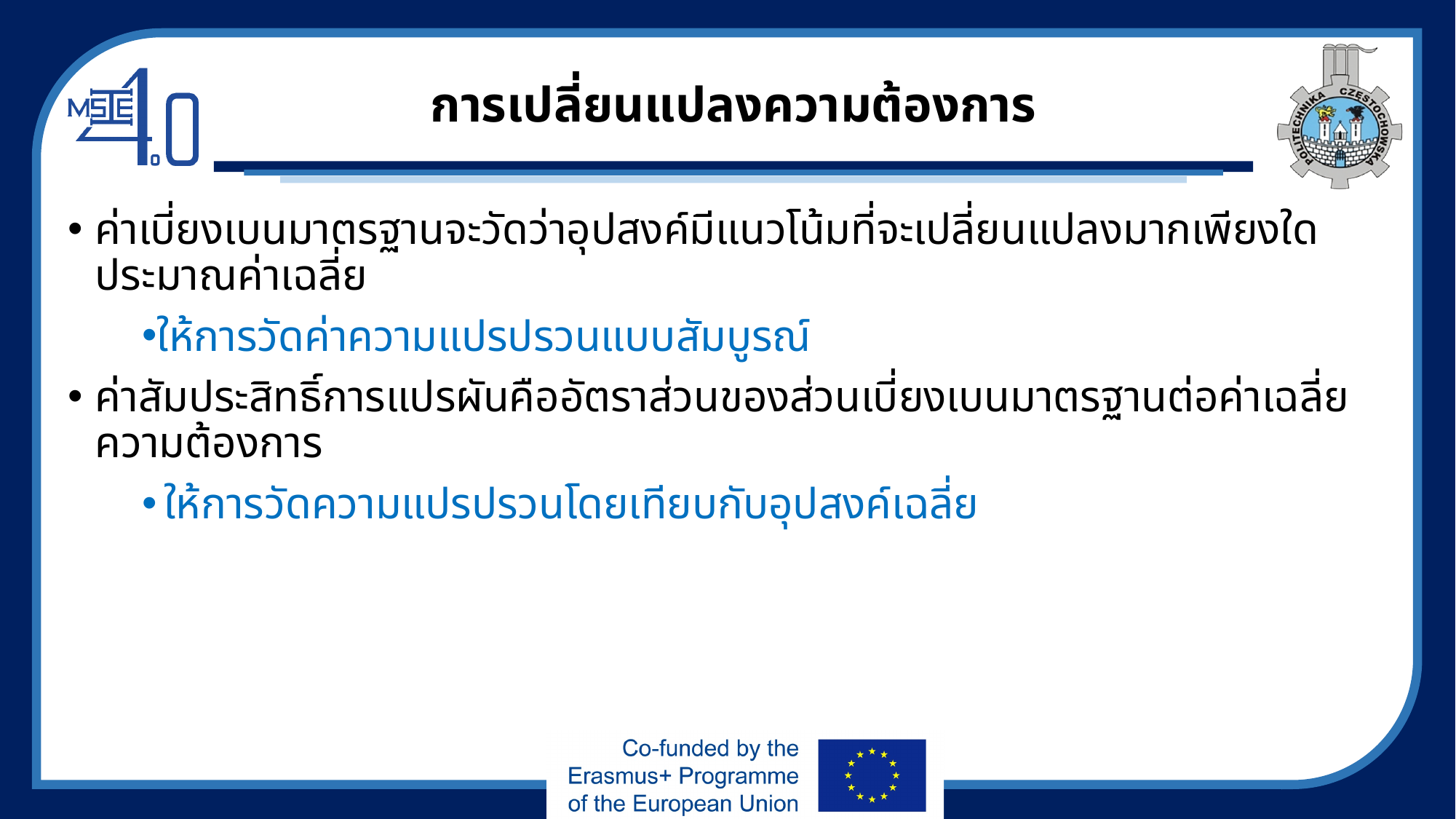

# การเปลี่ยนแปลงความต้องการ
ค่าเบี่ยงเบนมาตรฐานจะวัดว่าอุปสงค์มีแนวโน้มที่จะเปลี่ยนแปลงมากเพียงใดประมาณค่าเฉลี่ย
ให้การวัดค่าความแปรปรวนแบบสัมบูรณ์
ค่าสัมประสิทธิ์การแปรผันคืออัตราส่วนของส่วนเบี่ยงเบนมาตรฐานต่อค่าเฉลี่ยความต้องการ
ให้การวัดความแปรปรวนโดยเทียบกับอุปสงค์เฉลี่ย